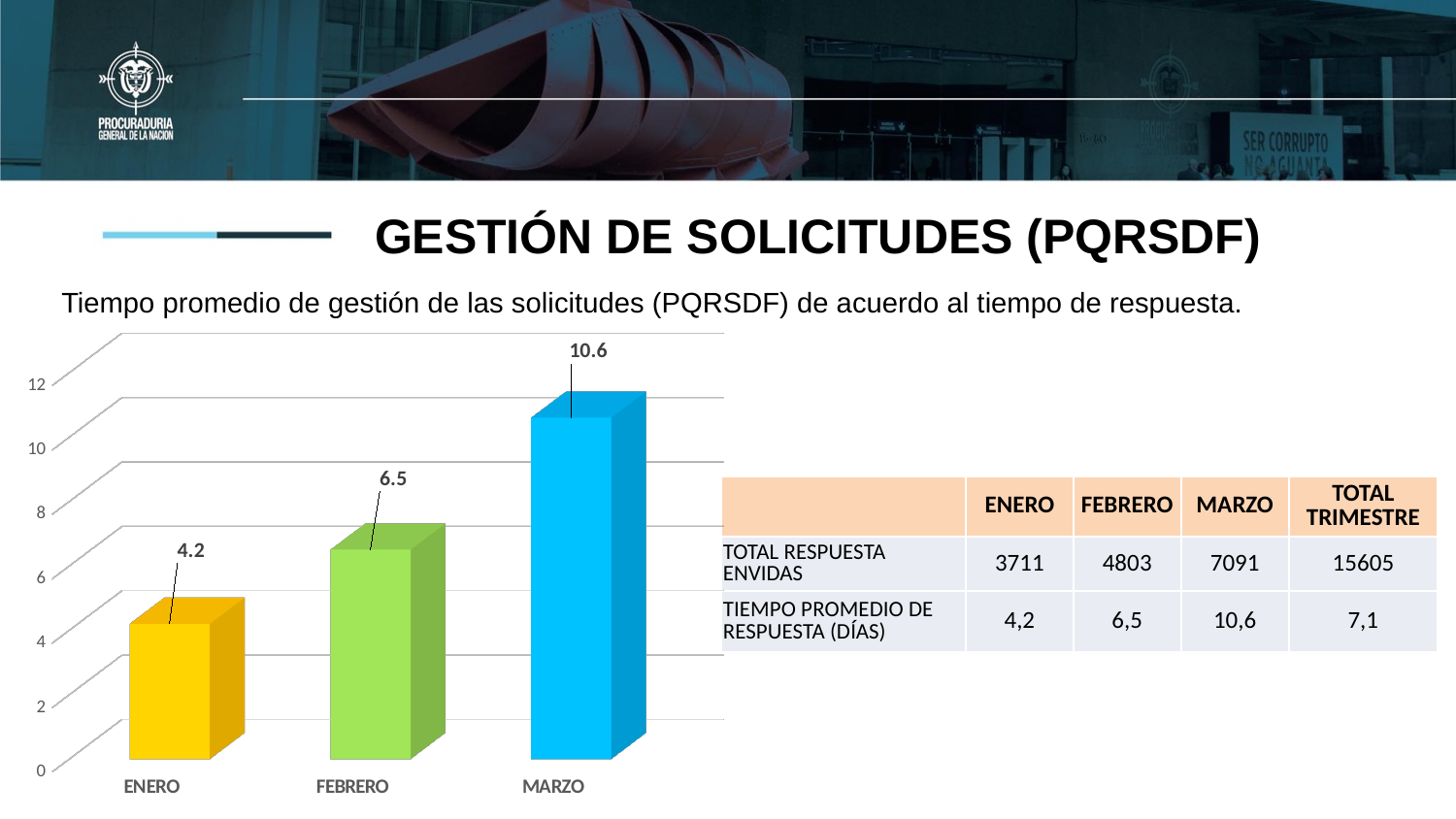

# GESTIÓN DE SOLICITUDES (PQRSDF)
Tiempo promedio de gestión de las solicitudes (PQRSDF) de acuerdo al tiempo de respuesta.

[unsupported chart]

|  | ENERO | FEBRERO | MARZO | TOTAL TRIMESTRE |
| --- | --- | --- | --- | --- |
| TOTAL RESPUESTA ENVIDAS | 3711 | 4803 | 7091 | 15605 |
| TIEMPO PROMEDIO DE RESPUESTA (DÍAS) | 4,2 | 6,5 | 10,6 | 7,1 |